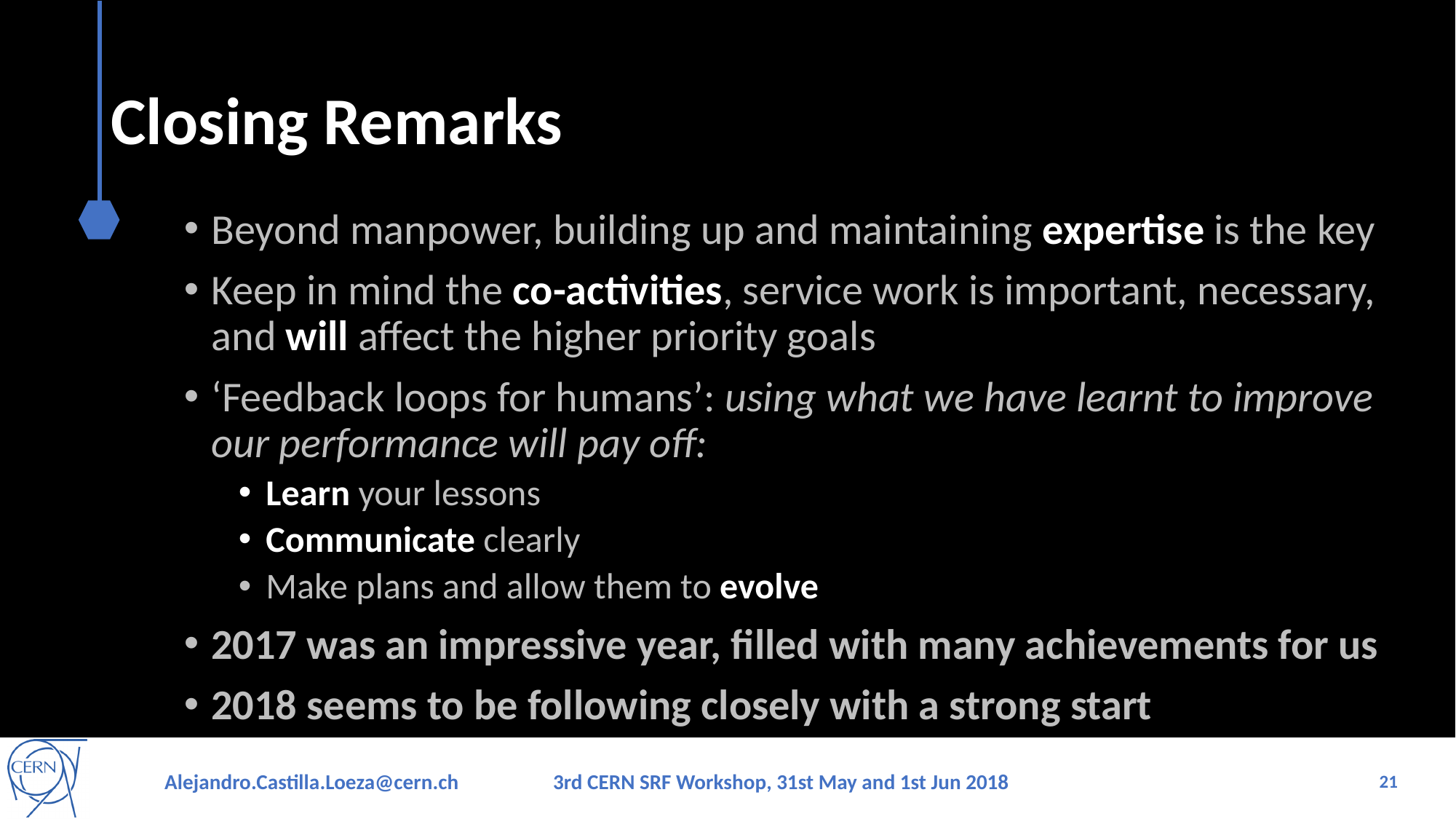

# Closing Remarks
Beyond manpower, building up and maintaining expertise is the key
Keep in mind the co-activities, service work is important, necessary, and will affect the higher priority goals
‘Feedback loops for humans’: using what we have learnt to improve our performance will pay off:
Learn your lessons
Communicate clearly
Make plans and allow them to evolve
2017 was an impressive year, filled with many achievements for us
2018 seems to be following closely with a strong start
Alejandro.Castilla.Loeza@cern.ch
3rd CERN SRF Workshop, 31st May and 1st Jun 2018
21